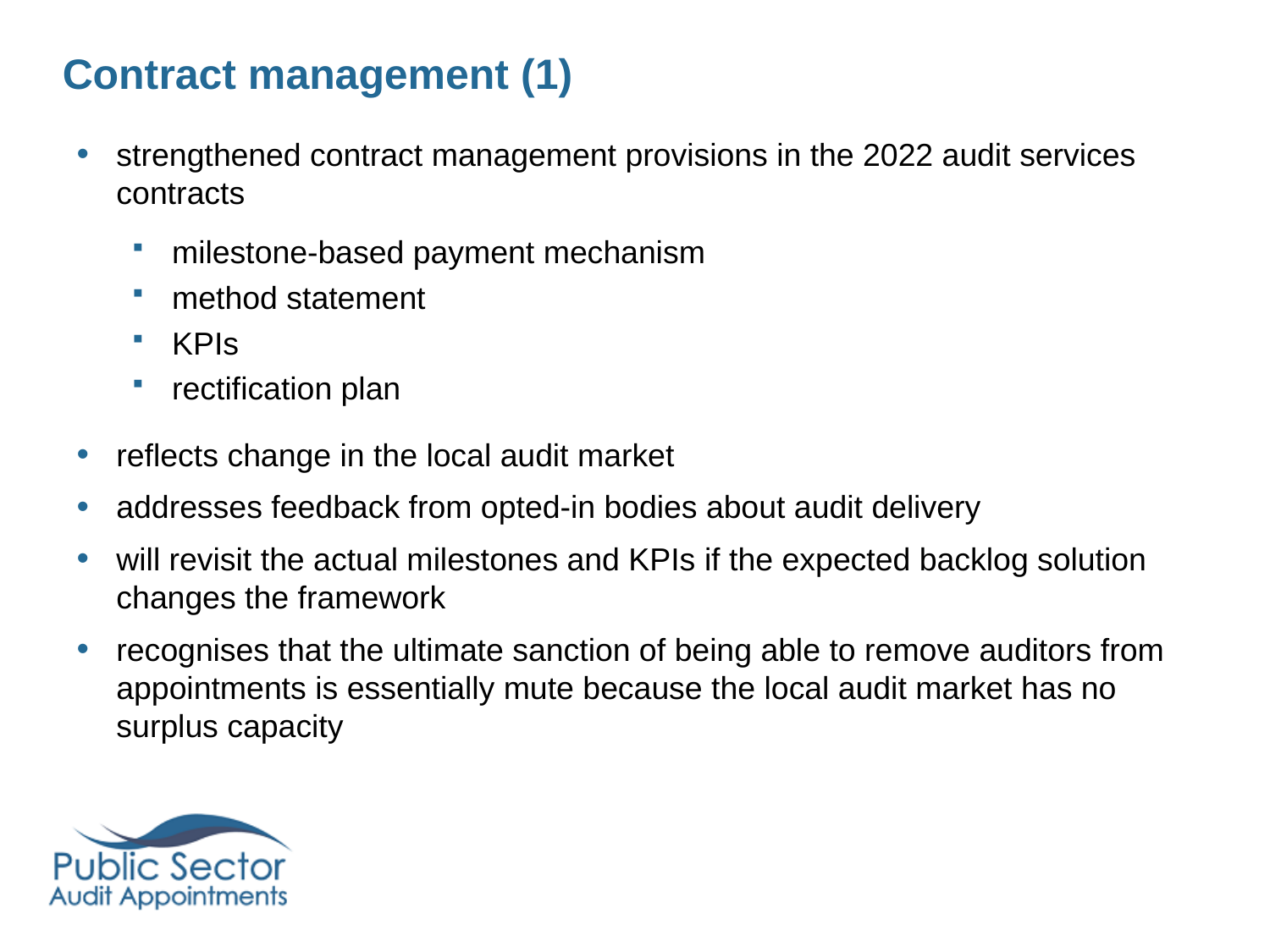

# Contract management (1)
strengthened contract management provisions in the 2022 audit services contracts
milestone-based payment mechanism
method statement
KPIs
rectification plan
reflects change in the local audit market
addresses feedback from opted-in bodies about audit delivery
will revisit the actual milestones and KPIs if the expected backlog solution changes the framework
recognises that the ultimate sanction of being able to remove auditors from appointments is essentially mute because the local audit market has no surplus capacity